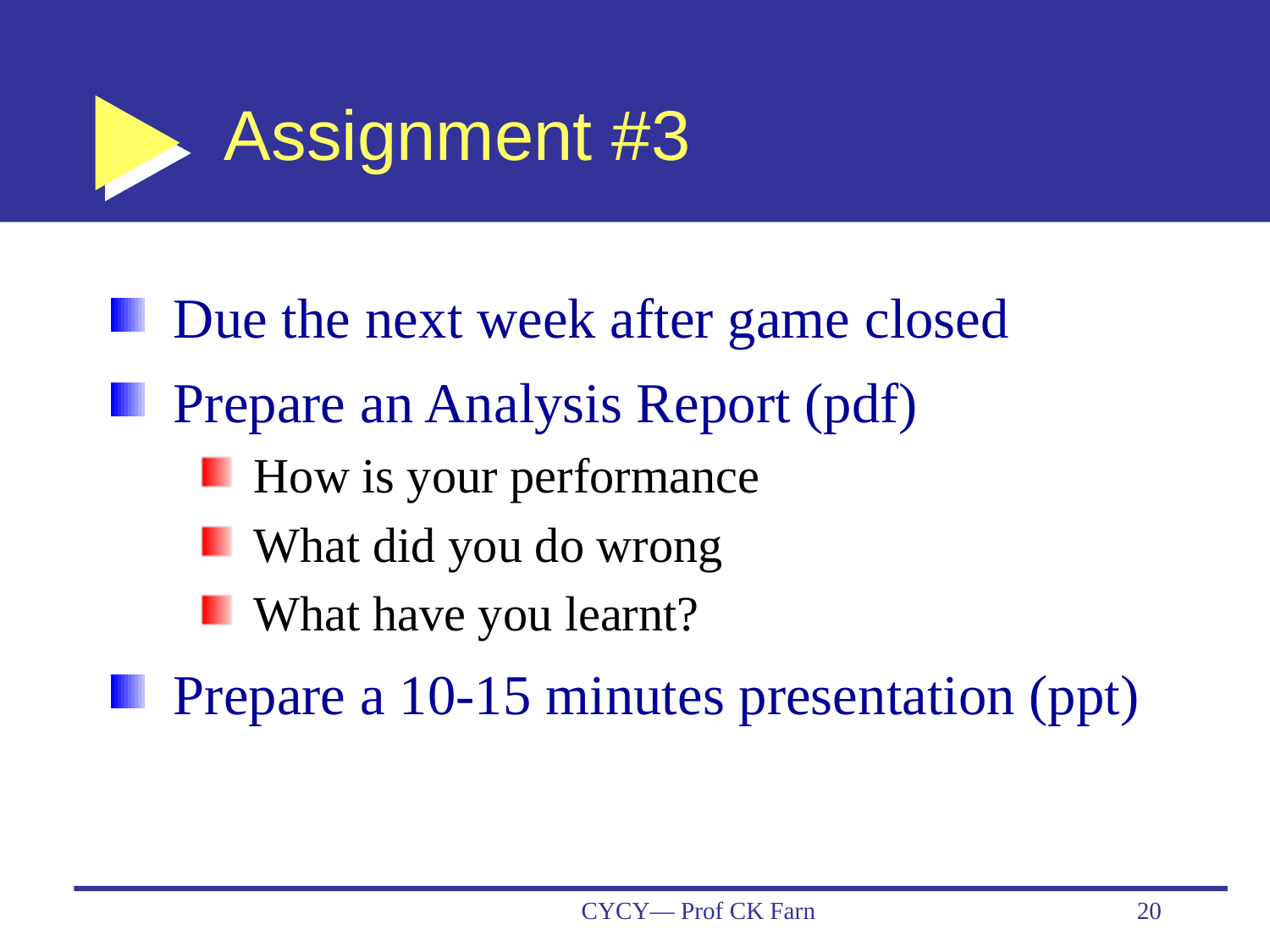

# Assignment #3
Due the next week after game closed
Prepare an Analysis Report (pdf)
How is your performance
What did you do wrong
What have you learnt?
Prepare a 10-15 minutes presentation (ppt)

CYCY— Prof CK Farn
20